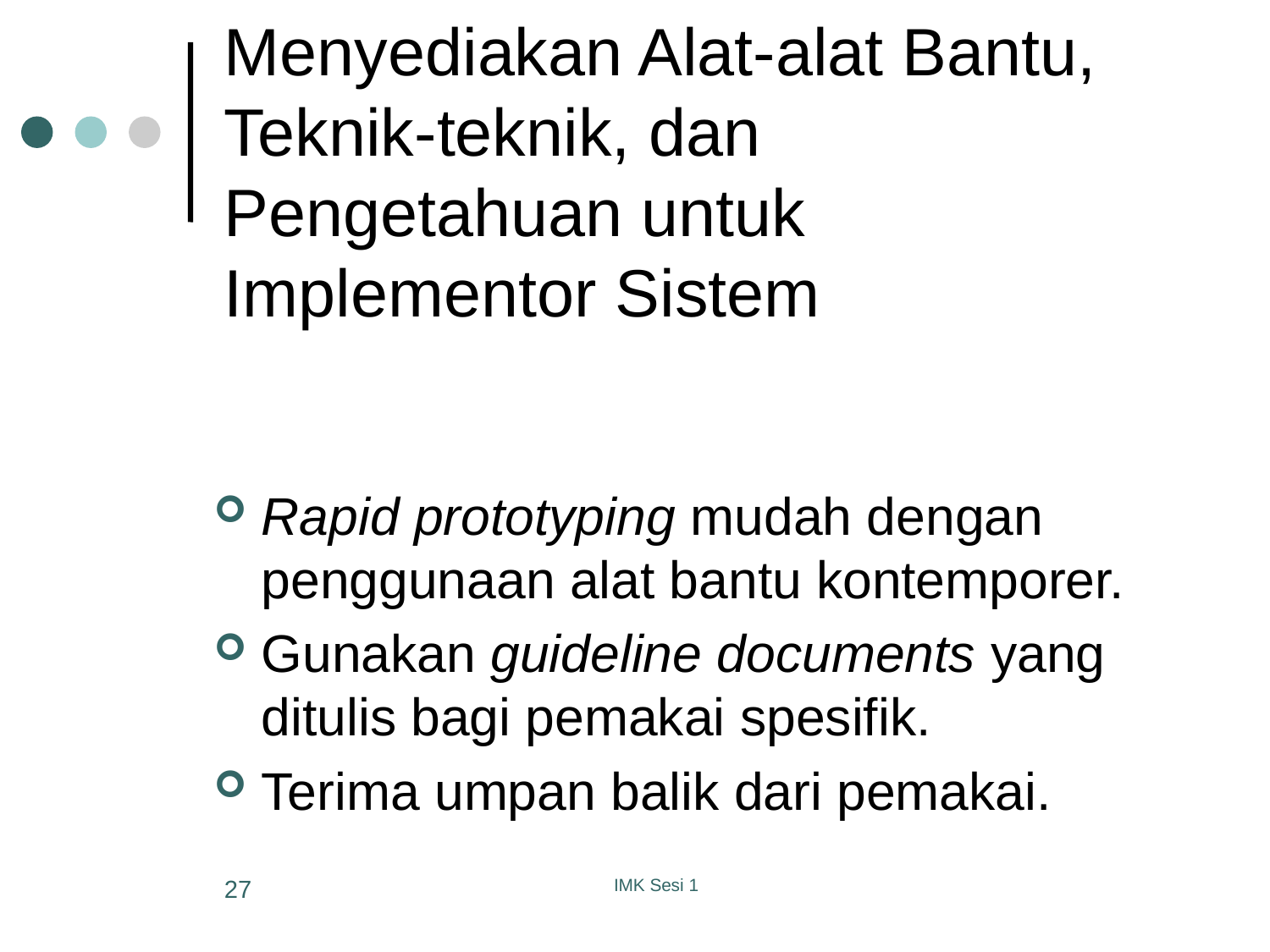

# Menyediakan Alat-alat Bantu, Teknik-teknik, dan Pengetahuan untuk Implementor Sistem
Rapid prototyping mudah dengan penggunaan alat bantu kontemporer.
Gunakan guideline documents yang ditulis bagi pemakai spesifik.
Terima umpan balik dari pemakai.
27
IMK Sesi 1